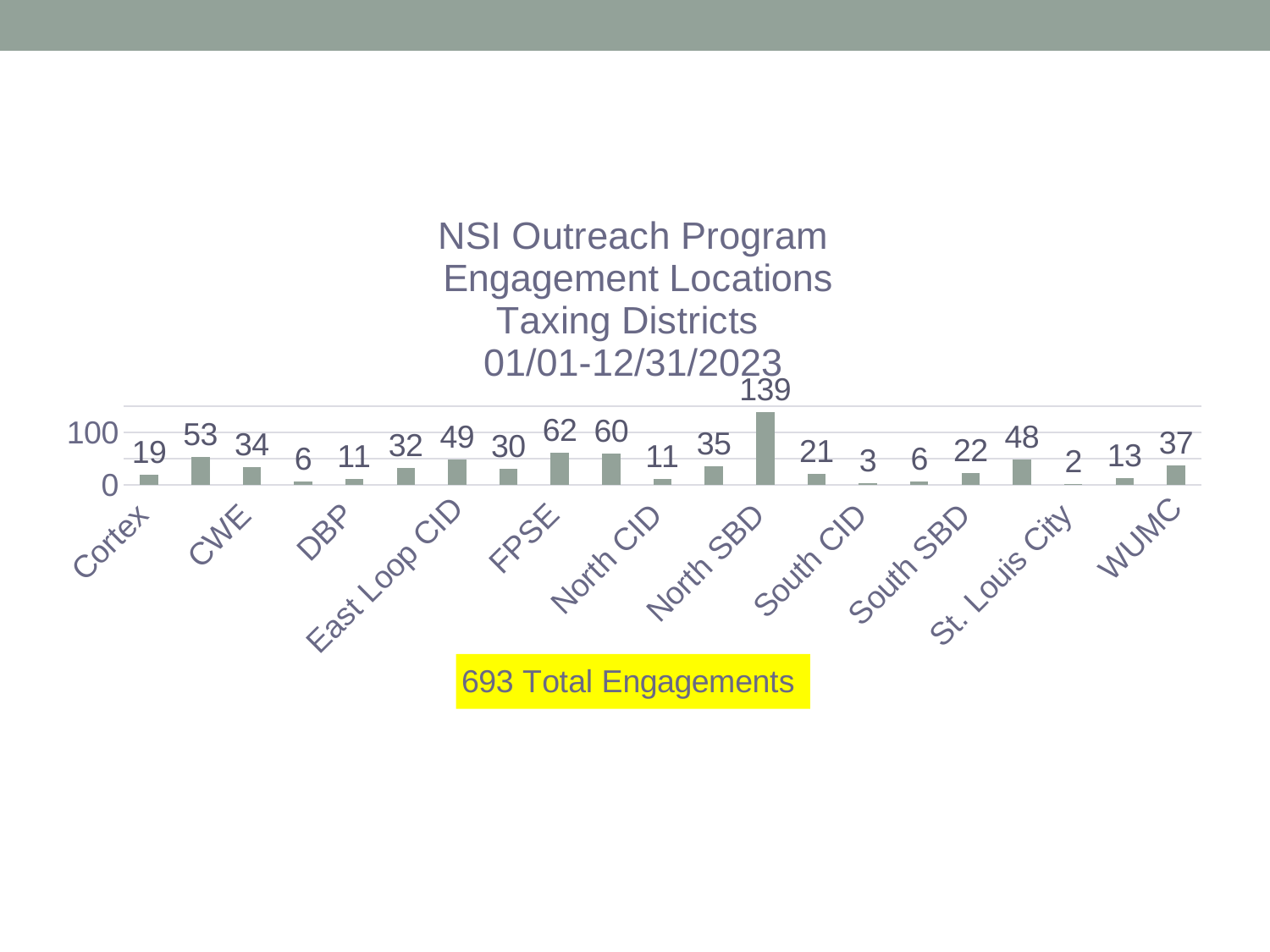

# 61 Total Individual Engagements between Nov 12-Dec 12, 2023

### Chart: NSI Outreach Program Engagement Locations Taxing Districts 01/01-12/31/2023

| Category |  |
|---|---|
| Cortex  | 19.0 |
| CWE | 53.0 |
| CWE  | 34.0 |
| DBL | 6.0 |
| DBP  | 11.0 |
| East Loop  | 32.0 |
| East Loop CID | 49.0 |
| Fountain Park | 30.0 |
| FPSE  | 62.0 |
| North CID | 60.0 |
| North CID  | 11.0 |
| North SBD | 35.0 |
| North SBD  | 139.0 |
| South CID | 21.0 |
| South CID  | 3.0 |
| South SBD | 6.0 |
| South SBD  | 22.0 |
| Southeast SBD | 48.0 |
| St. Louis City  | 2.0 |
| WPWL | 13.0 |
| WUMC | 37.0 |

### Chart

| Category |
|---|